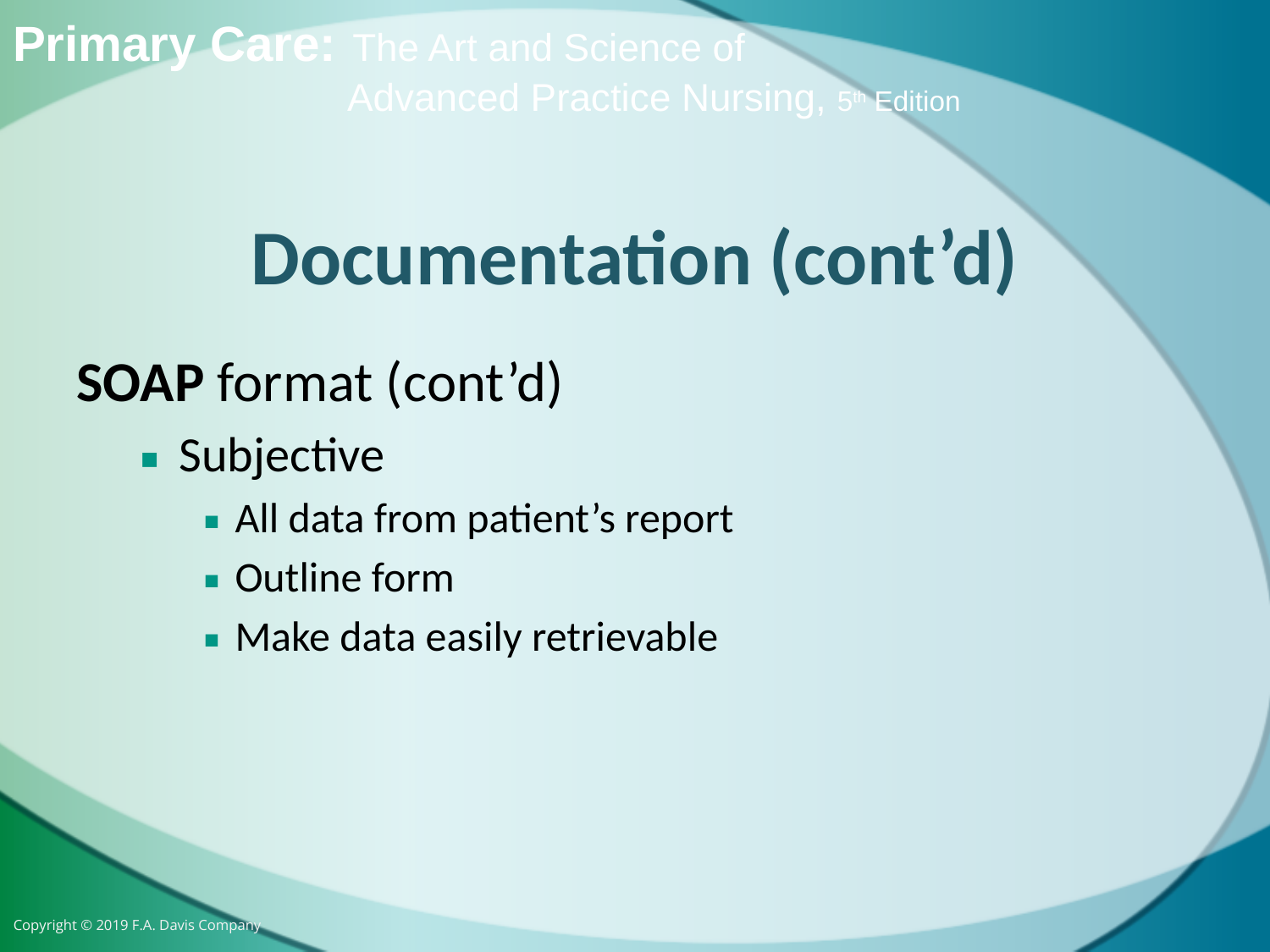

# Documentation (cont’d)
SOAP format (cont’d)
Subjective
All data from patient’s report
Outline form
Make data easily retrievable